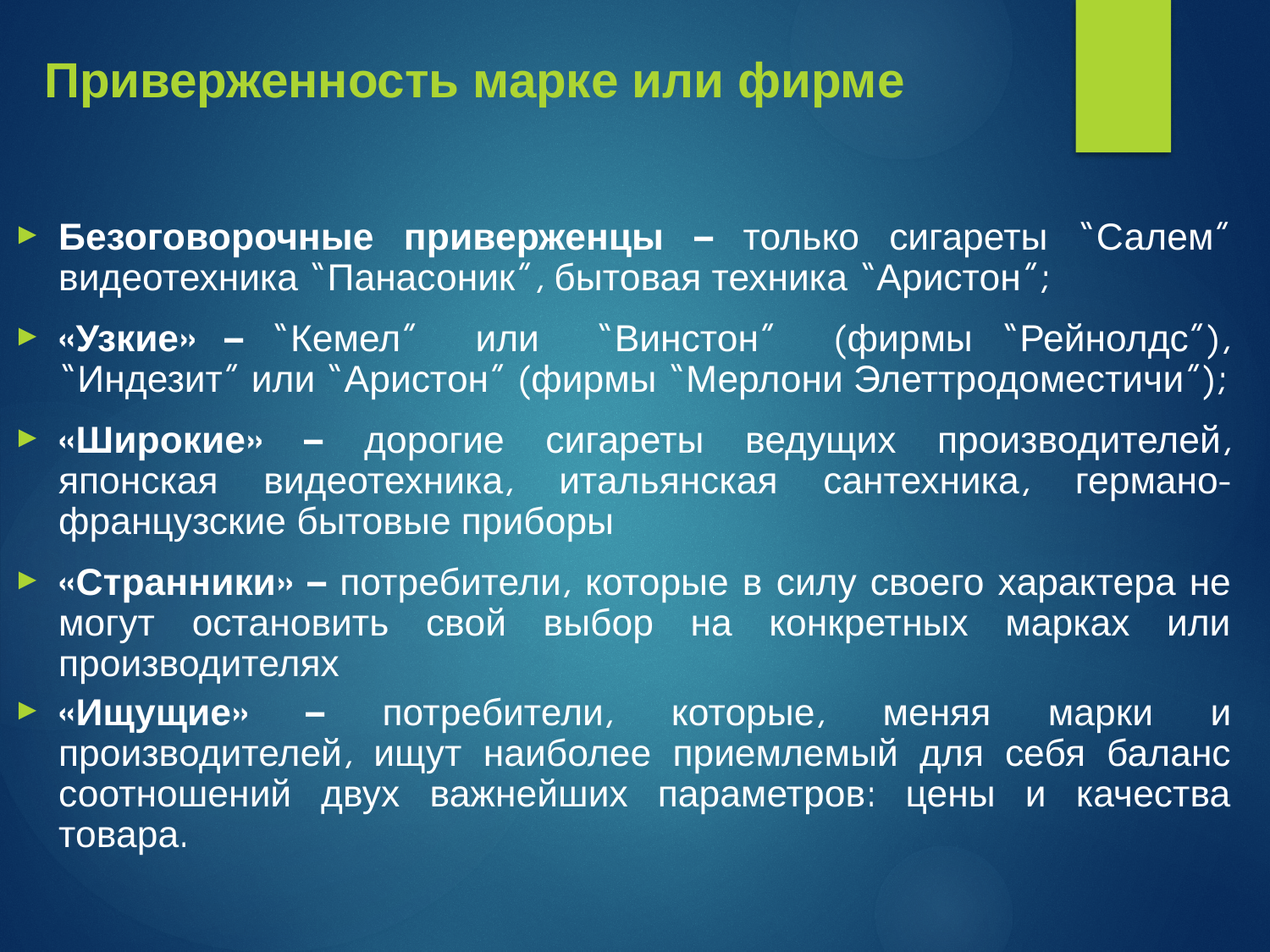

# Приверженность марке или фирме
Безоговорочные приверженцы – только сигареты “Салем” видеотехника “Панасоник”, бытовая техника “Аристон”;
«Узкие» – “Кемел”  или  “Винстон”  (фирмы “Рейнолдс”), “Индезит” или “Аристон” (фирмы “Мерлони Элеттродоместичи”);
«Широкие» – дорогие сигареты ведущих производителей, японская видеотехника, итальянская сантехника, германо-французские бытовые приборы
«Странники» – потребители, которые в силу своего характера не могут остановить свой выбор на конкретных марках или производителях
«Ищущие» – потребители, которые, меняя марки и производителей, ищут наиболее приемлемый для себя баланс соотношений двух важнейших параметров: цены и качества товара.